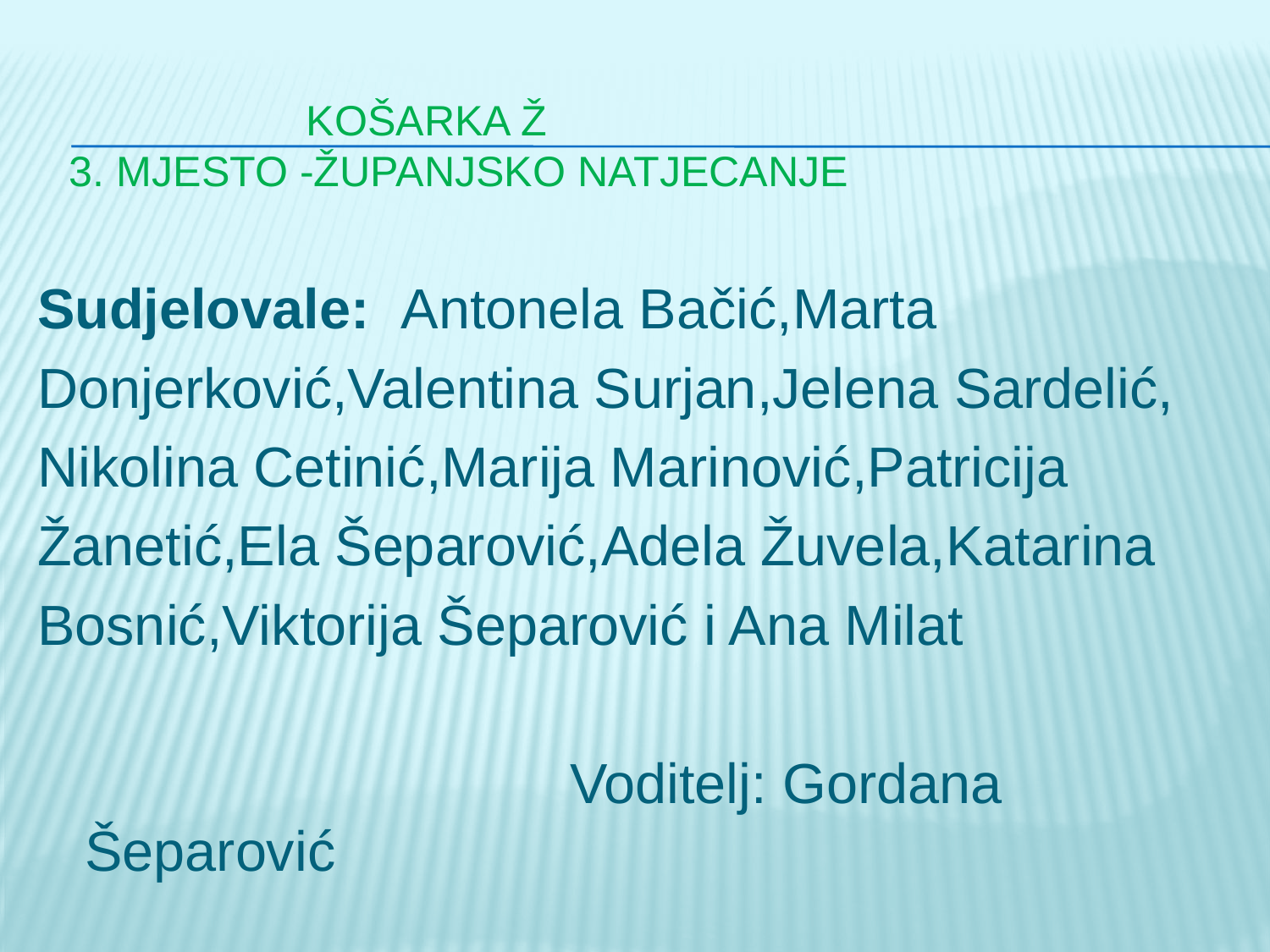

# Košarka ž 3. mjesto -županjsko natjecanje
Sudjelovale:  Antonela Bačić,Marta
Donjerković,Valentina Surjan,Jelena Sardelić,
Nikolina Cetinić,Marija Marinović,Patricija
Žanetić,Ela Šeparović,Adela Žuvela,Katarina
Bosnić,Viktorija Šeparović i Ana Milat

                                  Voditelj: Gordana Šeparović